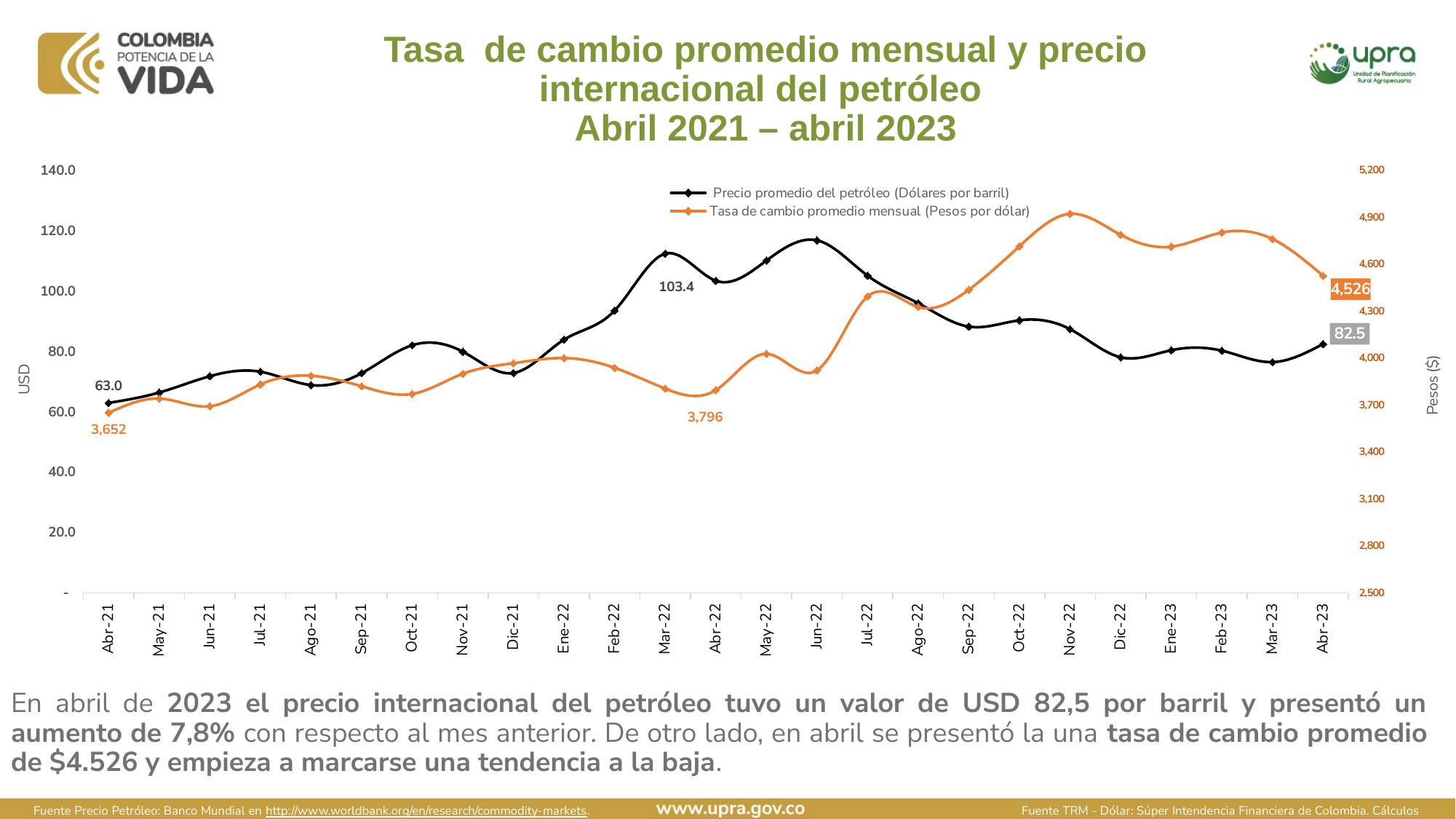

# Tasa  de cambio promedio mensual y precio internacional del petróleo Abril 2021 – abril 2023

### Chart

| Category |  Precio promedio del petróleo (Dólares por barril)   | Tasa de cambio promedio mensual (Pesos por dólar) |
|---|---|---|
| Abr-21 | 62.95 | 3651.85 |
| May-21 | 66.4 | 3741.96 |
| Jun-21 | 71.80333333333331 | 3693.0 |
| Jul-21 | 73.28333333333332 | 3832.24 |
| Ago-21 | 68.86666666666667 | 3887.68 |
| Sep-21 | 72.8 | 3820.28 |
| Oct-21 | 82.06333333333333 | 3771.68 |
| Nov-21 | 79.91666666666667 | 3900.51 |
| Dic-21 | 72.86666666666667 | 3967.77 |
| Ene-22 | 83.92 | 4000.72 |
| Feb-22 | 93.54333333333332 | 3938.36 |
| Mar-22 | 112.39666666666676 | 3805.52 |
| Abr-22 | 103.41333333333324 | 3796.39 |
| May-22 | 110.09666666666675 | 4027.6 |
| Jun-22 | 116.80000000000001 | 3922.5 |
| Jul-22 | 105.08333333333326 | 4394.01 |
| Ago-22 | 95.97333333333331 | 4326.77 |
| Sep-22 | 88.22 | 4437.31 |
| Oct-22 | 90.3266666666675 | 4714.96 |
| Nov-22 | 87.37666666666749 | 4922.3 |
| Dic-22 | 78.0666666666675 | 4787.89 |
| Ene-23 | 80.41 | 4712.18 |
| Feb-23 | 80.2533333333325 | 4802.75 |
| Mar-23 | 76.4733333333325 | 4760.96 |
| Abr-23 | 82.46 | 4526.03 |
En abril de 2023 el precio internacional del petróleo tuvo un valor de USD 82,5 por barril y presentó un aumento de 7,8% con respecto al mes anterior. De otro lado, en abril se presentó la una tasa de cambio promedio de $4.526 y empieza a marcarse una tendencia a la baja.
Fuente Precio Petróleo: Banco Mundial en http://www.worldbank.org/en/research/commodity-markets.                                                                                                                                  Fuente TRM - Dólar: Súper Intendencia Financiera de Colombia. Cálculos UPRA